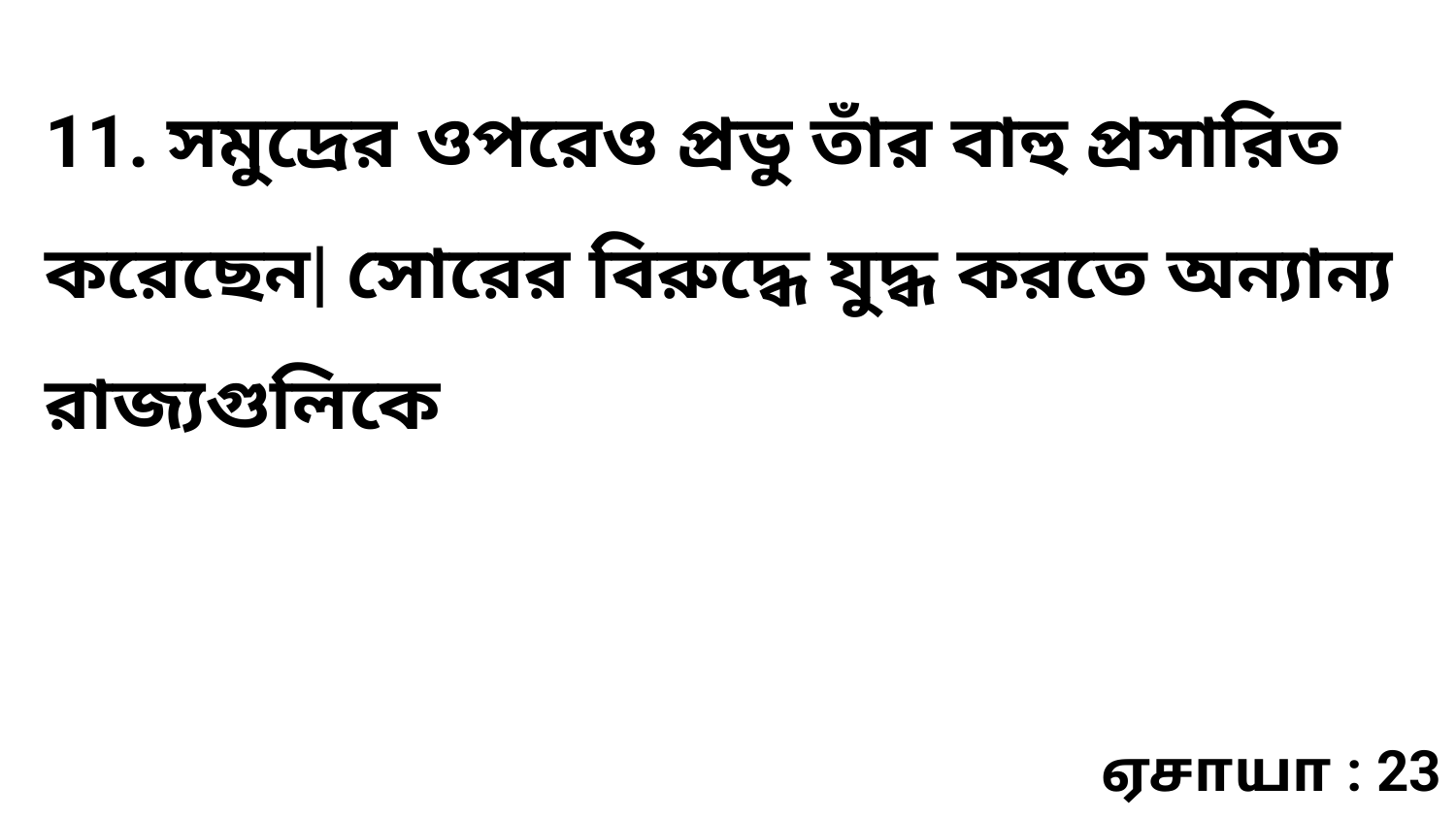

11. সমুদ্রের ওপরেও প্রভু তাঁর বাহু প্রসারিত করেছেন| সোরের বিরুদ্ধে যুদ্ধ করতে অন্যান্য রাজ্যগুলিকে
ஏசாயா : 23